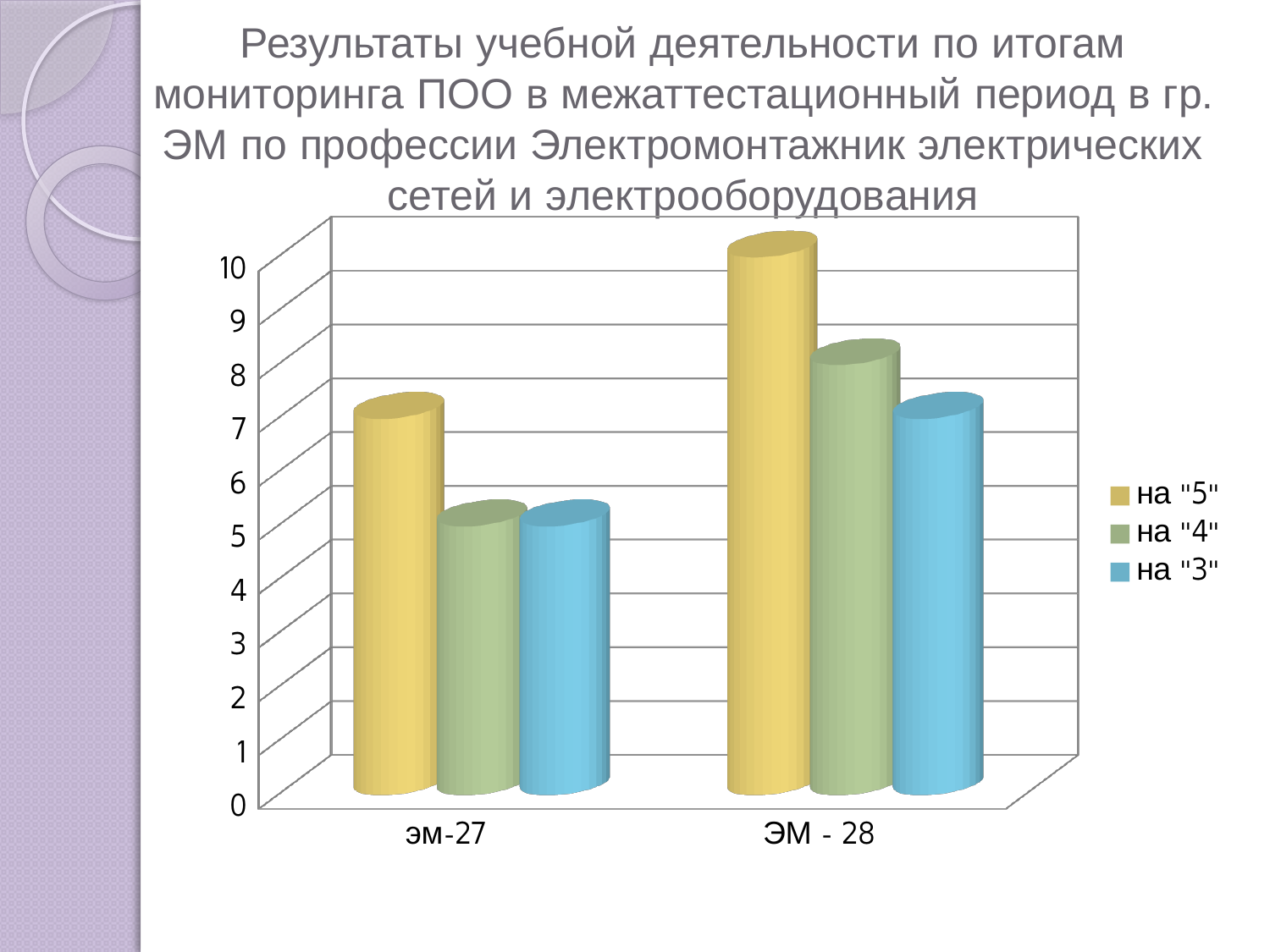

# Результаты учебной деятельности по итогам мониторинга ПОО в межаттестационный период в гр. ЭМ по профессии Электромонтажник электрических сетей и электрооборудования

[unsupported chart]